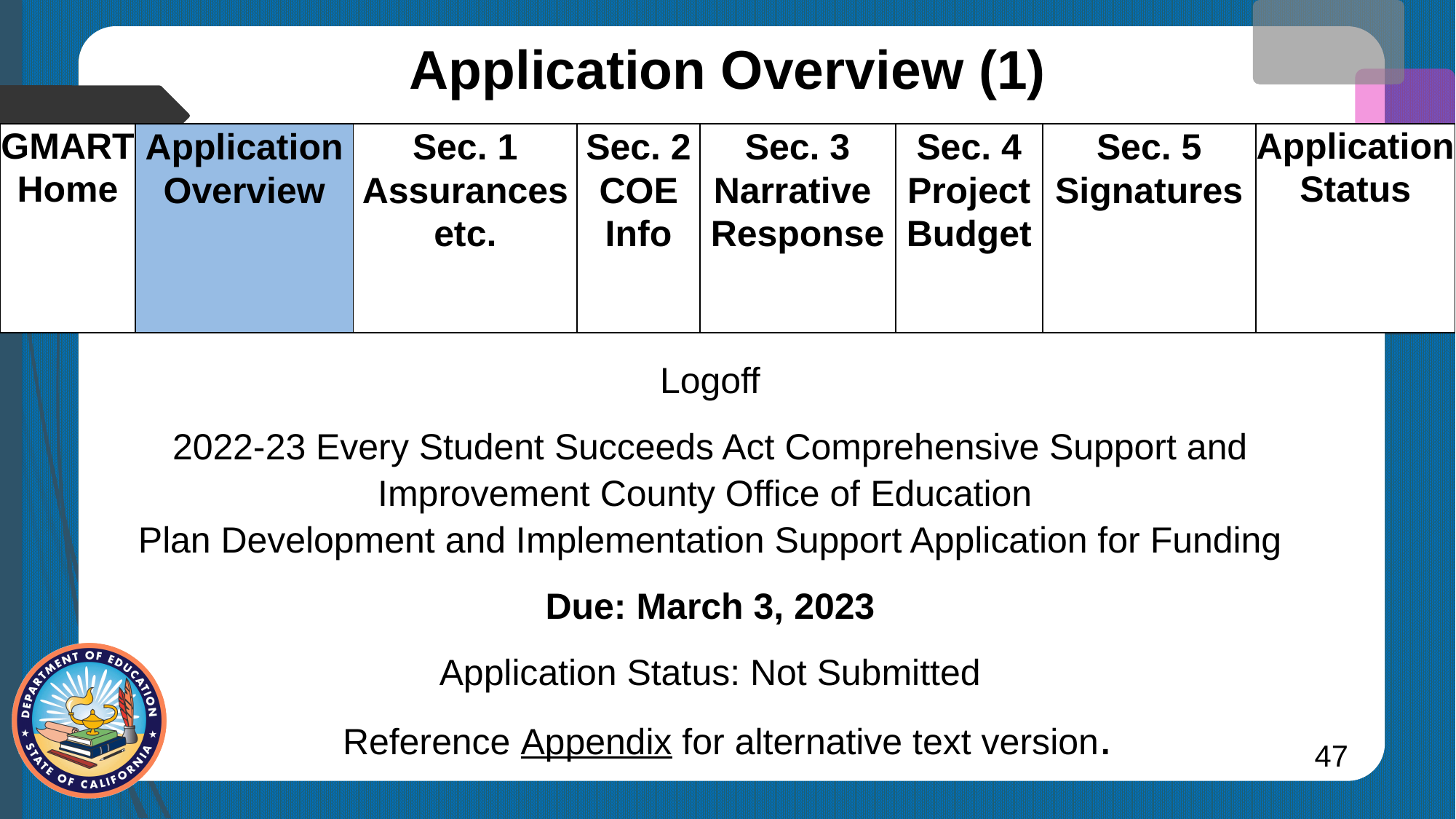

# Application Overview (1)
| GMART Home | Application Overview | Sec. 1 Assurances etc. | Sec. 2 COE Info | Sec. 3 Narrative Response | Sec. 4 Project Budget | Sec. 5 Signatures | Application Status |
| --- | --- | --- | --- | --- | --- | --- | --- |
Logoff
2022-23 Every Student Succeeds Act Comprehensive Support and Improvement County Office of Education
Plan Development and Implementation Support Application for Funding
Due: March 3, 2023
Application Status: Not Submitted
Reference Appendix for alternative text version.